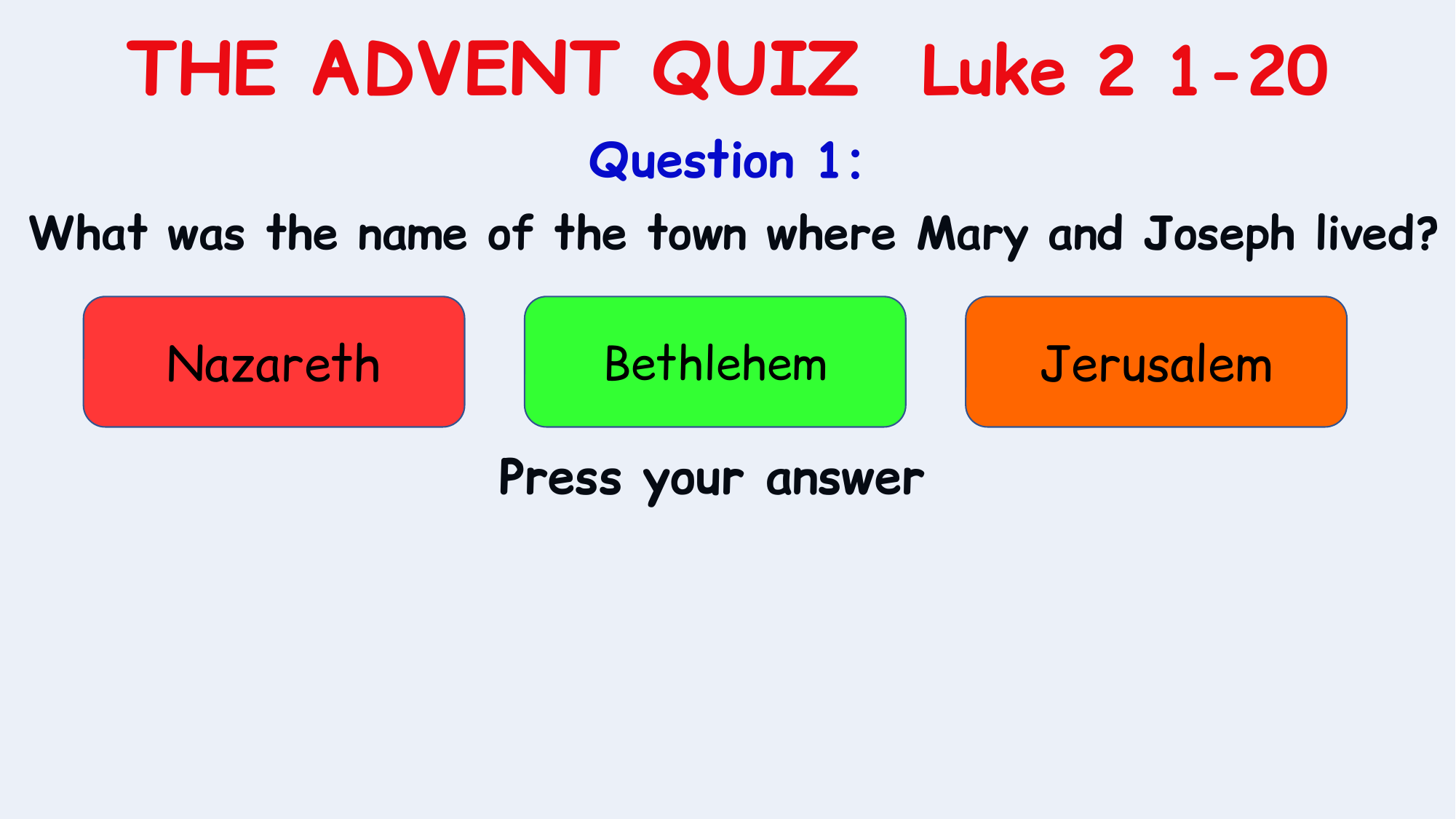

Question 1:
What was the name of the town where Mary and Joseph lived?
Nazareth
Bethlehem
Jerusalem
Press your answer